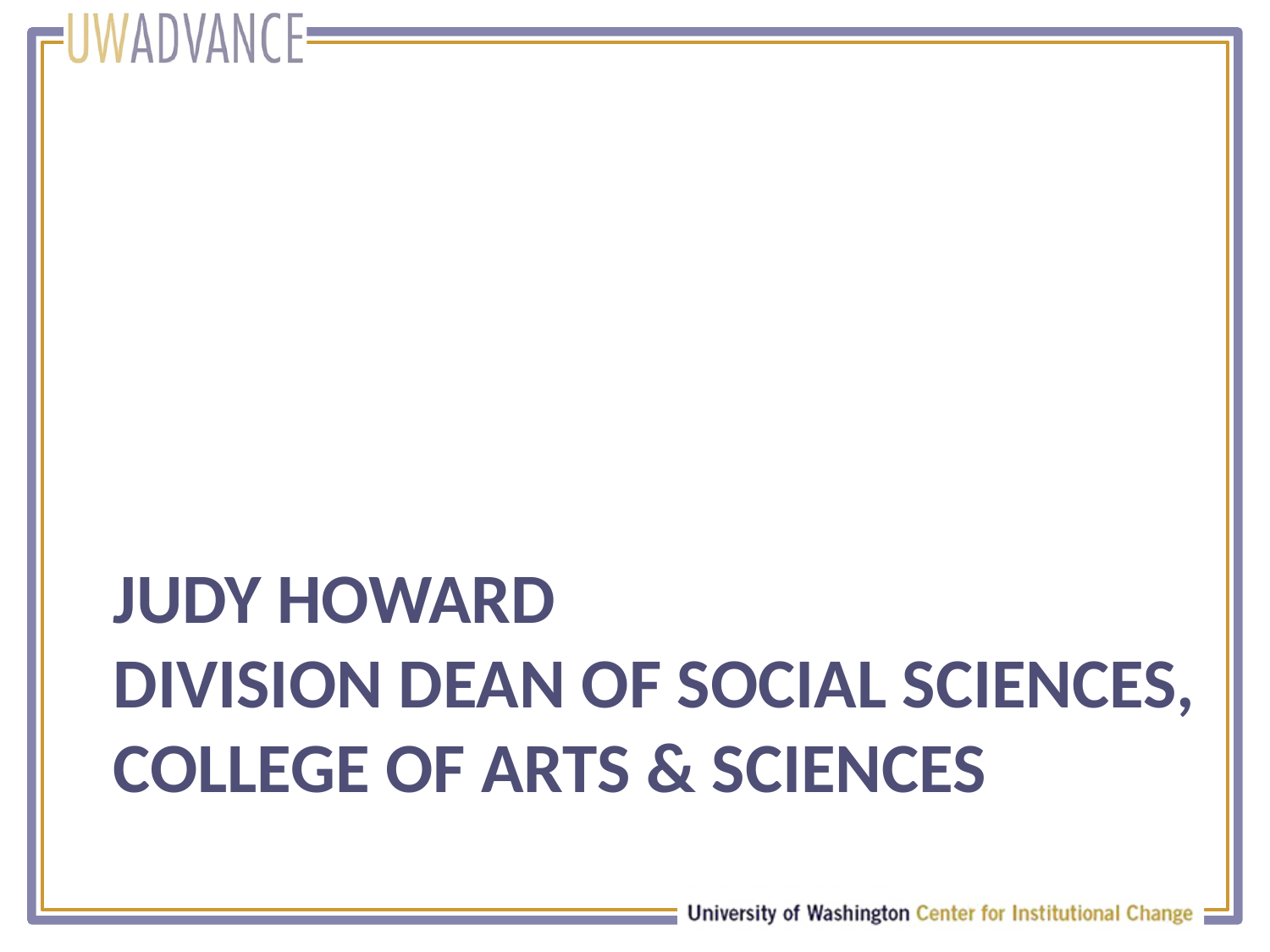

# Judy Howard Division Dean of Social Sciences, College of Arts & Sciences